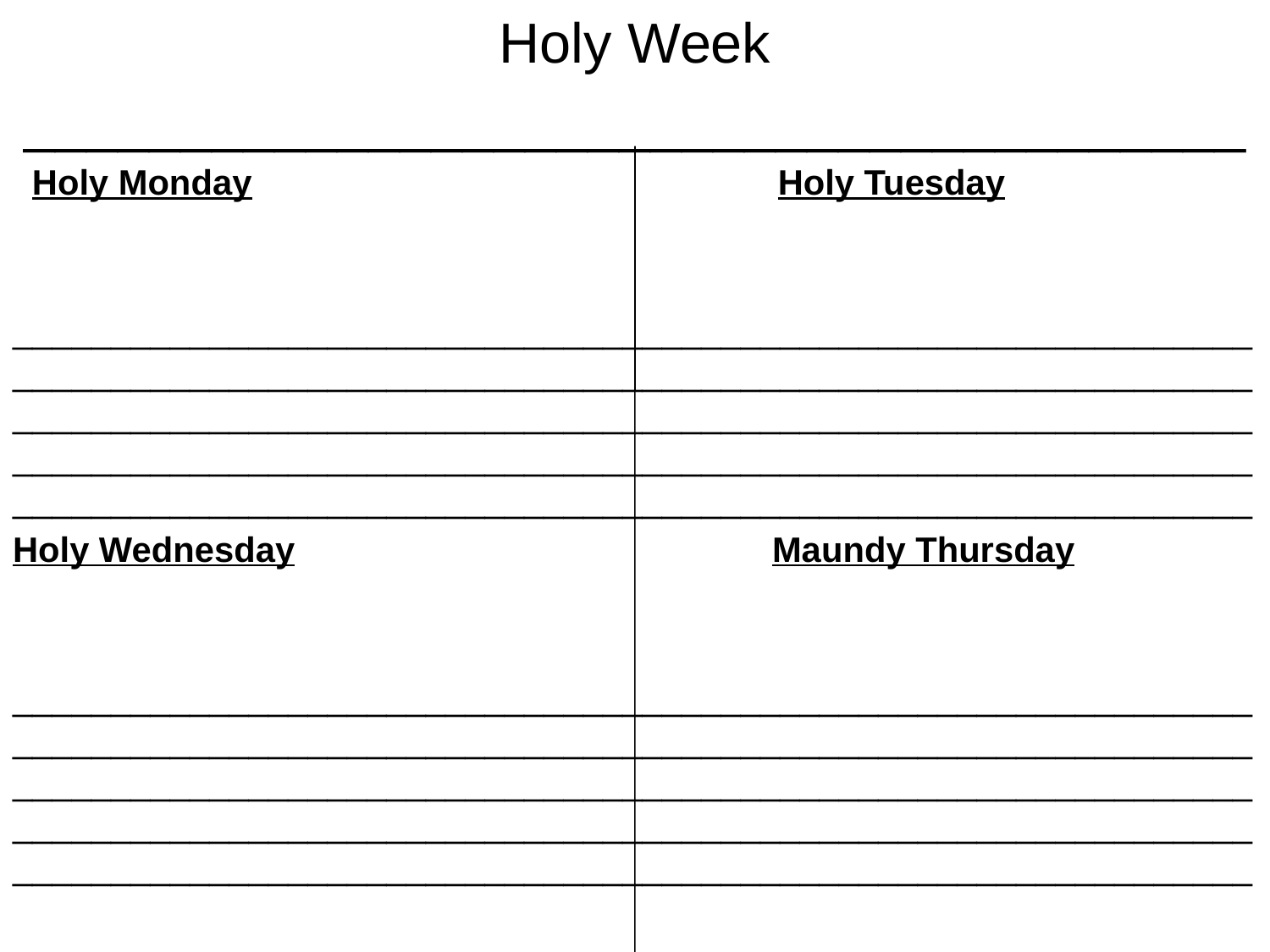

Holy Week
_______________________________________
  Holy Monday                                                      Holy Tuesday

___________________________________________________________________________________________________________________________________________________________________________________________________________________________________________________________________________________________________________________________
Holy Wednesday                                                 Maundy Thursday

___________________________________________________________________________________________________________________________________________________________________________________________________________________________________________________________________________________________________________________________